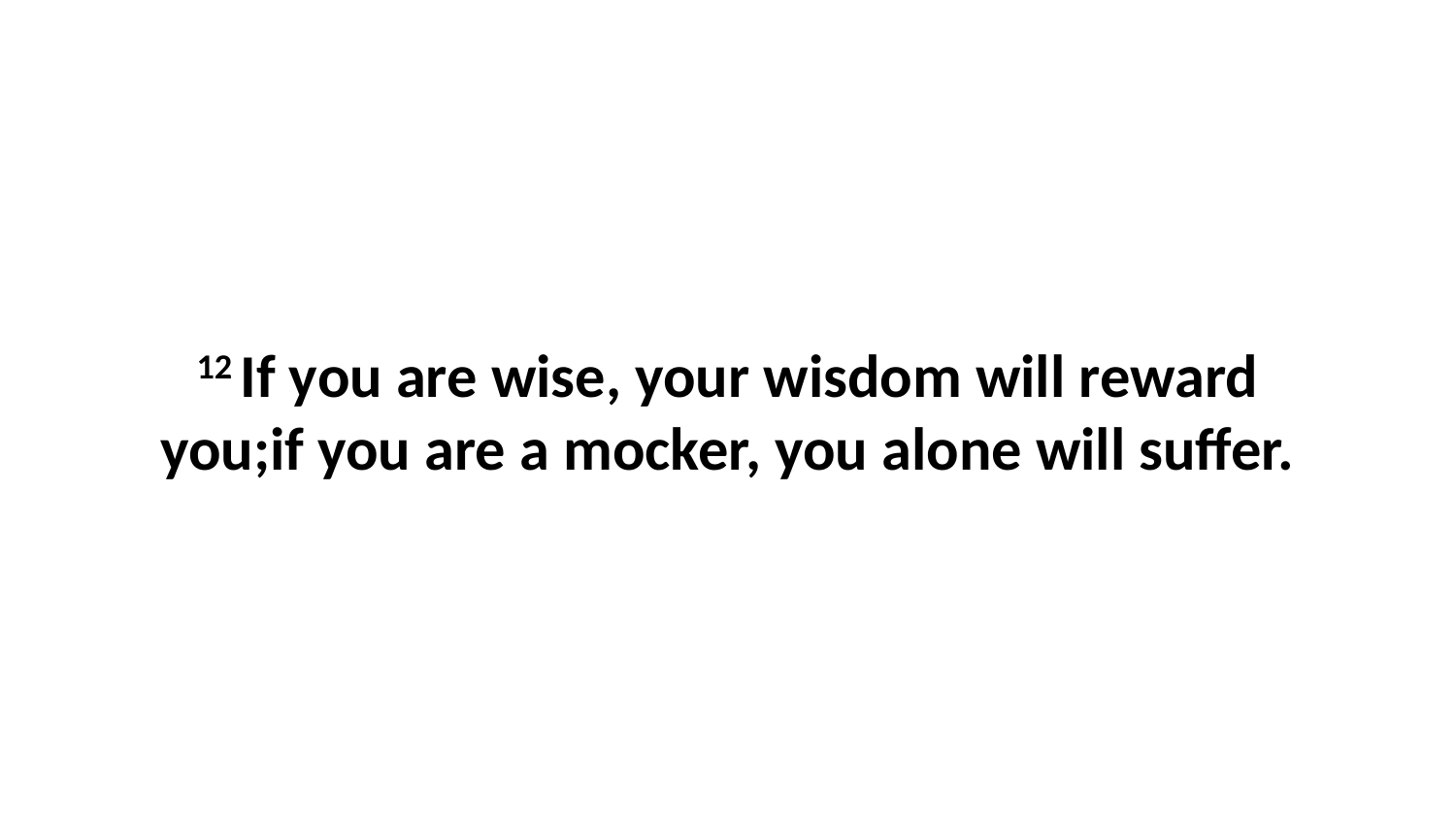

12 If you are wise, your wisdom will reward you;if you are a mocker, you alone will suffer.